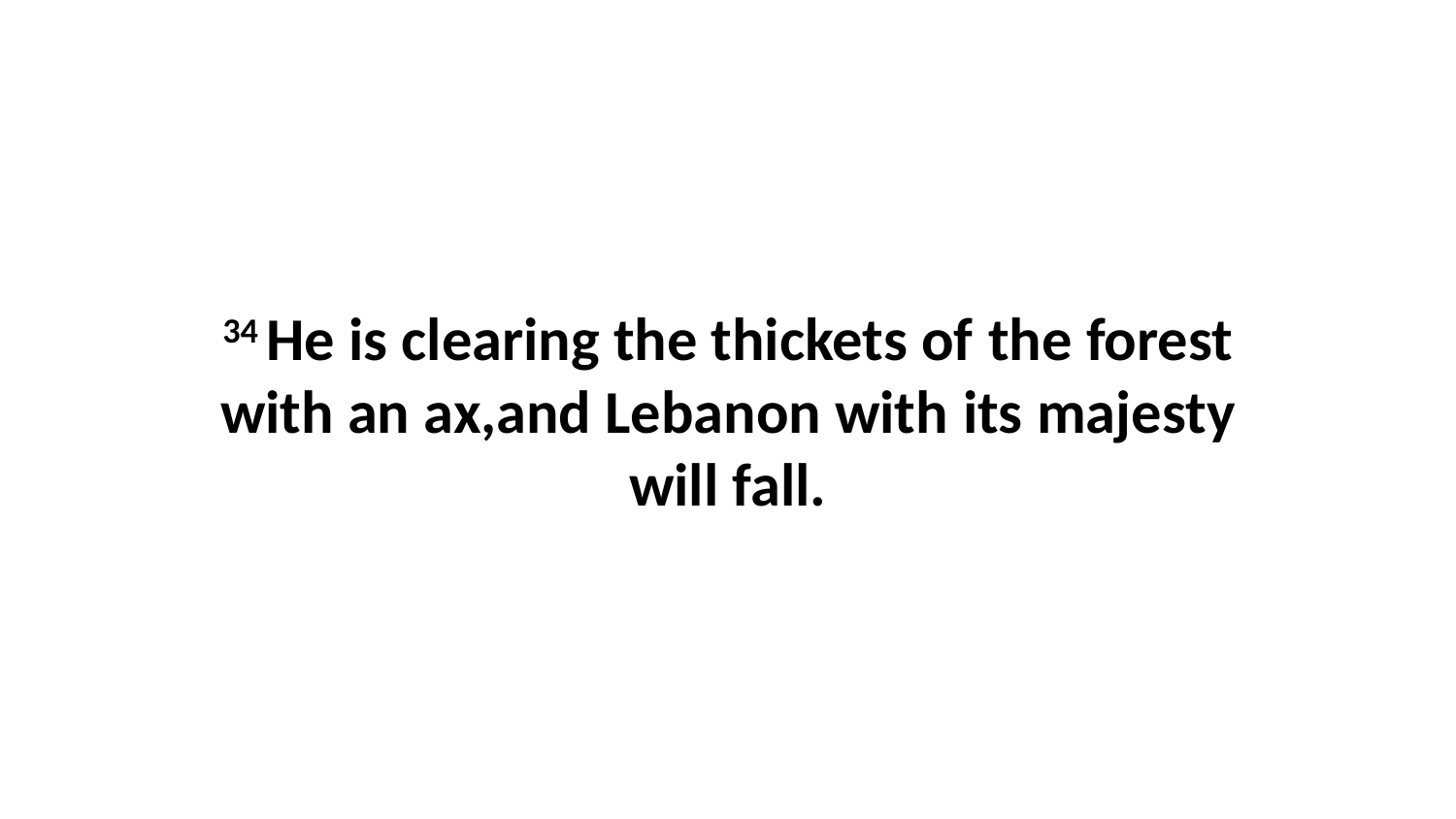

34 He is clearing the thickets of the forest with an ax,and Lebanon with its majesty will fall.